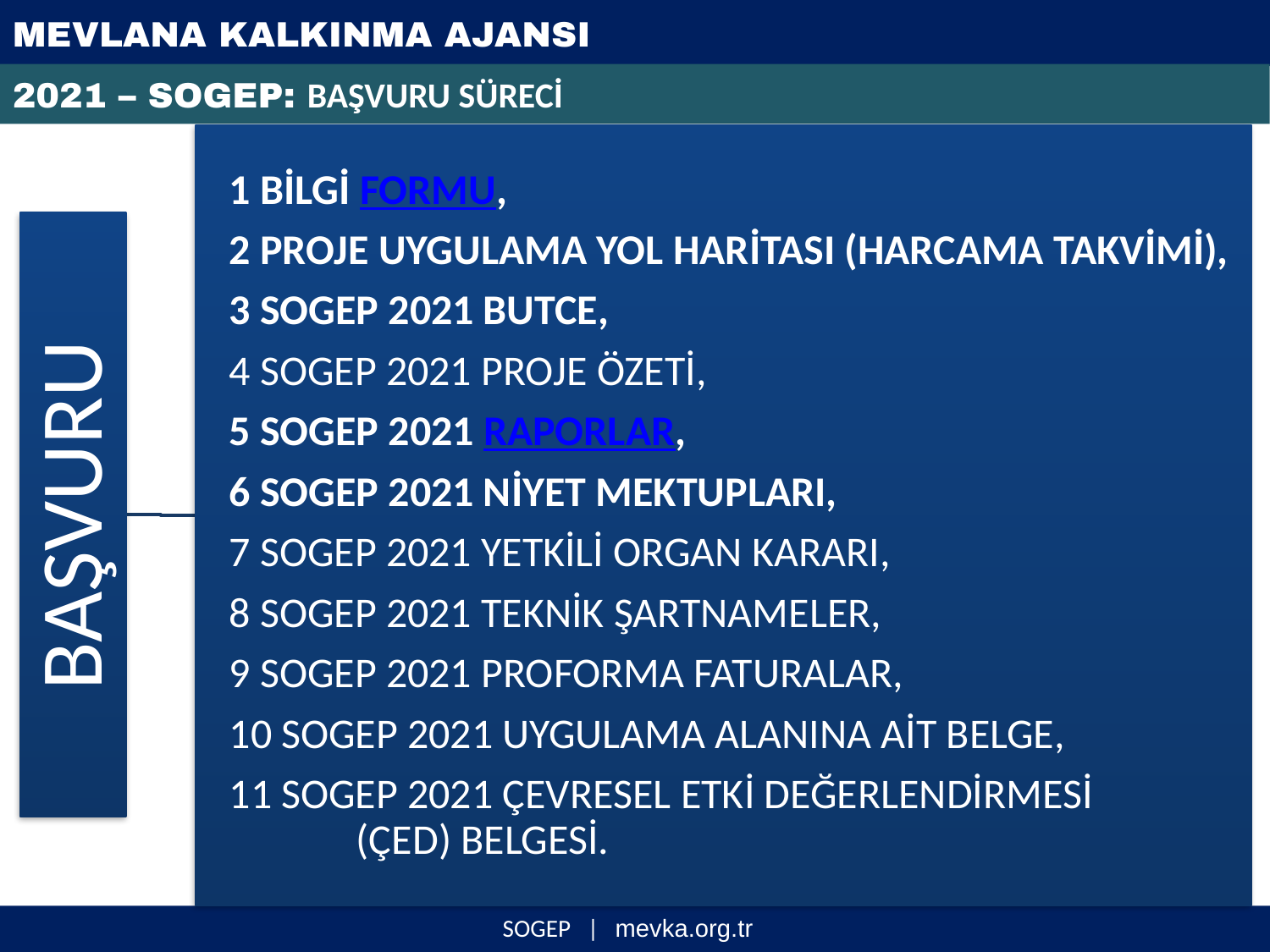

# MEVLANA KALKINMA AJANSI
2021 – SOGEP: BAŞVURU SÜRECİ

BAŞVURU
1 BİLGİ FORMU,
2 PROJE UYGULAMA YOL HARİTASI (HARCAMA TAKVİMİ),
3 SOGEP 2021 BUTCE,
4 SOGEP 2021 PROJE ÖZETİ,
5 SOGEP 2021 RAPORLAR,
6 SOGEP 2021 NİYET MEKTUPLARI,
7 SOGEP 2021 YETKİLİ ORGAN KARARI,
8 SOGEP 2021 TEKNİK ŞARTNAMELER,
9 SOGEP 2021 PROFORMA FATURALAR,
10 SOGEP 2021 UYGULAMA ALANINA AİT BELGE,
11 SOGEP 2021 ÇEVRESEL ETKİ DEĞERLENDİRMESİ 			(ÇED) BELGESİ.
SOGEP   |   mevka.org.tr